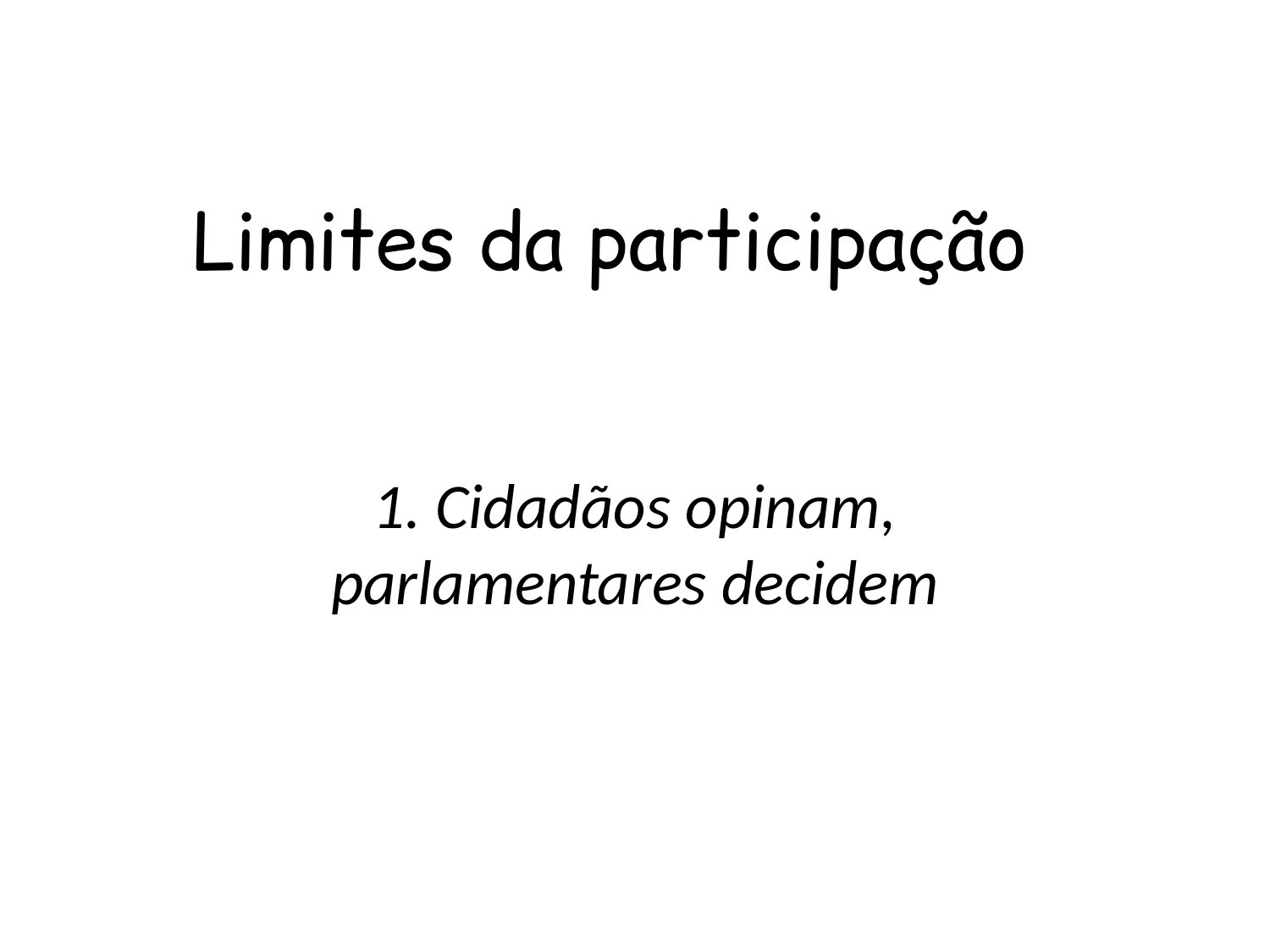

# Limites da participação
1. Cidadãos opinam, parlamentares decidem